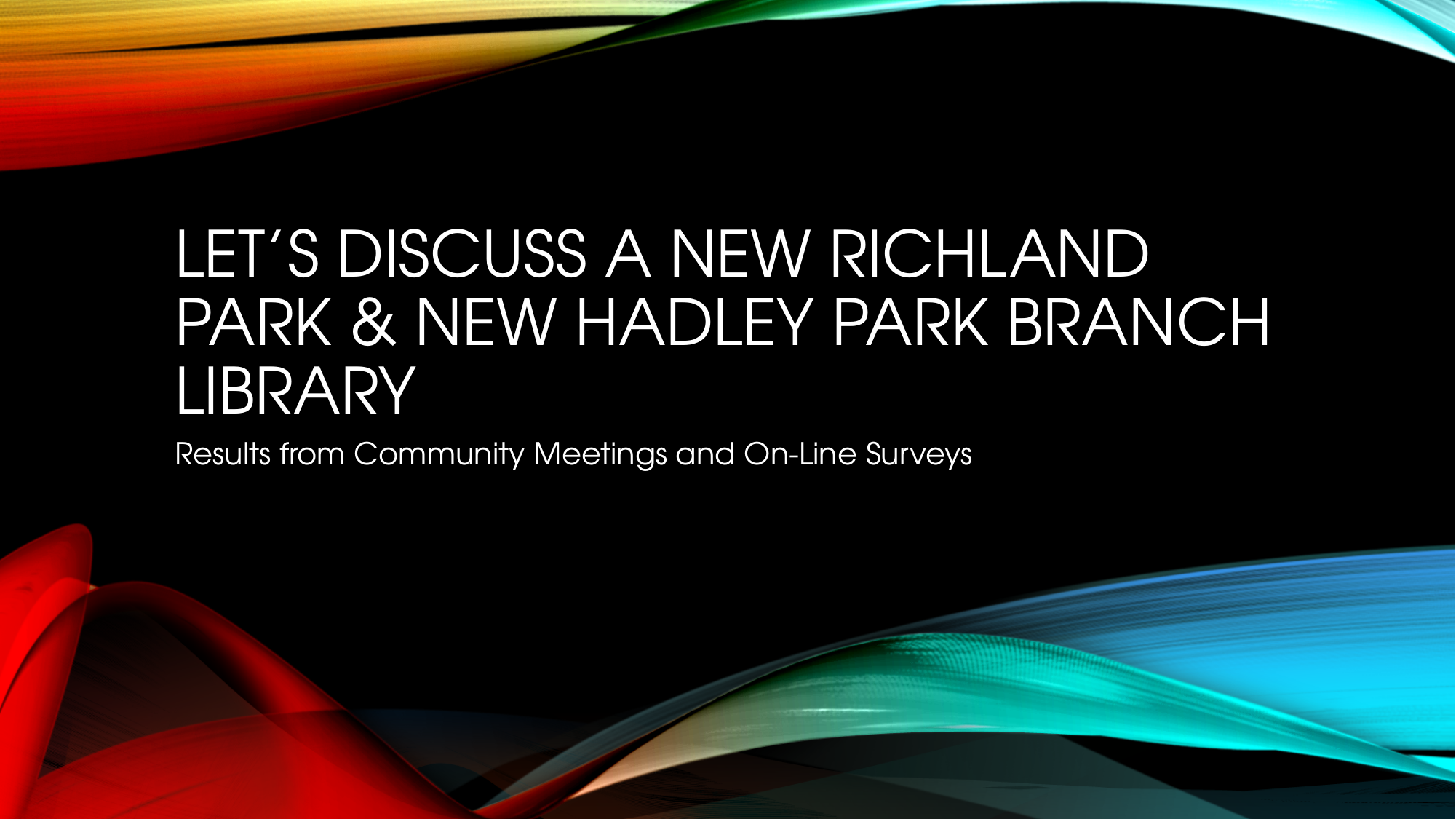

# Let’s discuss a New Richland park & new Hadley park branch library
Results from Community Meetings and On-Line Surveys